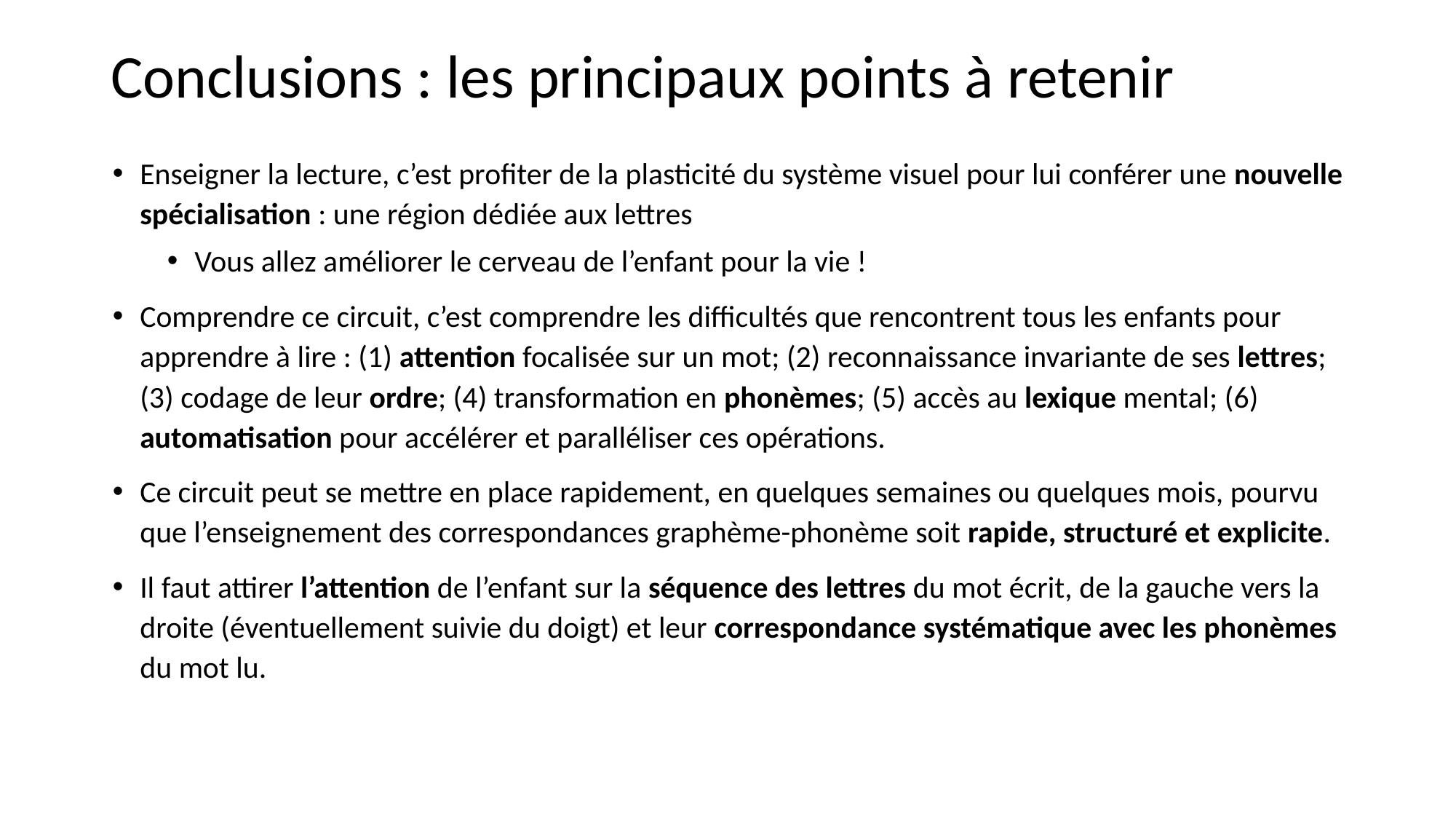

# Conclusions : les principaux points à retenir
Enseigner la lecture, c’est profiter de la plasticité du système visuel pour lui conférer une nouvelle spécialisation : une région dédiée aux lettres
Vous allez améliorer le cerveau de l’enfant pour la vie !
Comprendre ce circuit, c’est comprendre les difficultés que rencontrent tous les enfants pour apprendre à lire : (1) attention focalisée sur un mot; (2) reconnaissance invariante de ses lettres; (3) codage de leur ordre; (4) transformation en phonèmes; (5) accès au lexique mental; (6) automatisation pour accélérer et paralléliser ces opérations.
Ce circuit peut se mettre en place rapidement, en quelques semaines ou quelques mois, pourvu que l’enseignement des correspondances graphème-phonème soit rapide, structuré et explicite.
Il faut attirer l’attention de l’enfant sur la séquence des lettres du mot écrit, de la gauche vers la droite (éventuellement suivie du doigt) et leur correspondance systématique avec les phonèmes du mot lu.